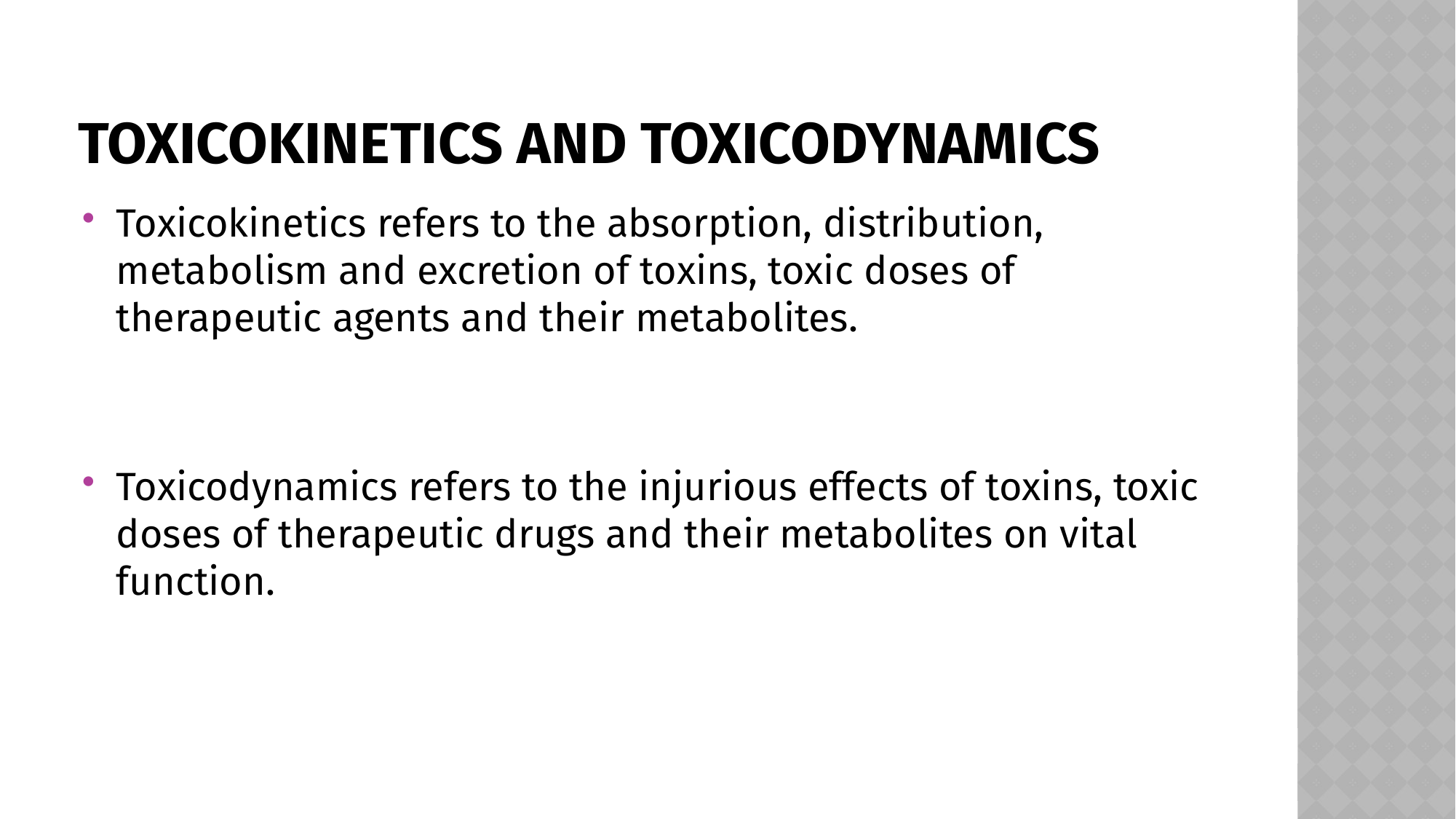

# Toxicokinetics and toxicodynamics
Toxicokinetics refers to the absorption, distribution, metabolism and excretion of toxins, toxic doses of therapeutic agents and their metabolites.

Toxicodynamics refers to the injurious effects of toxins, toxic doses of therapeutic drugs and their metabolites on vital function.